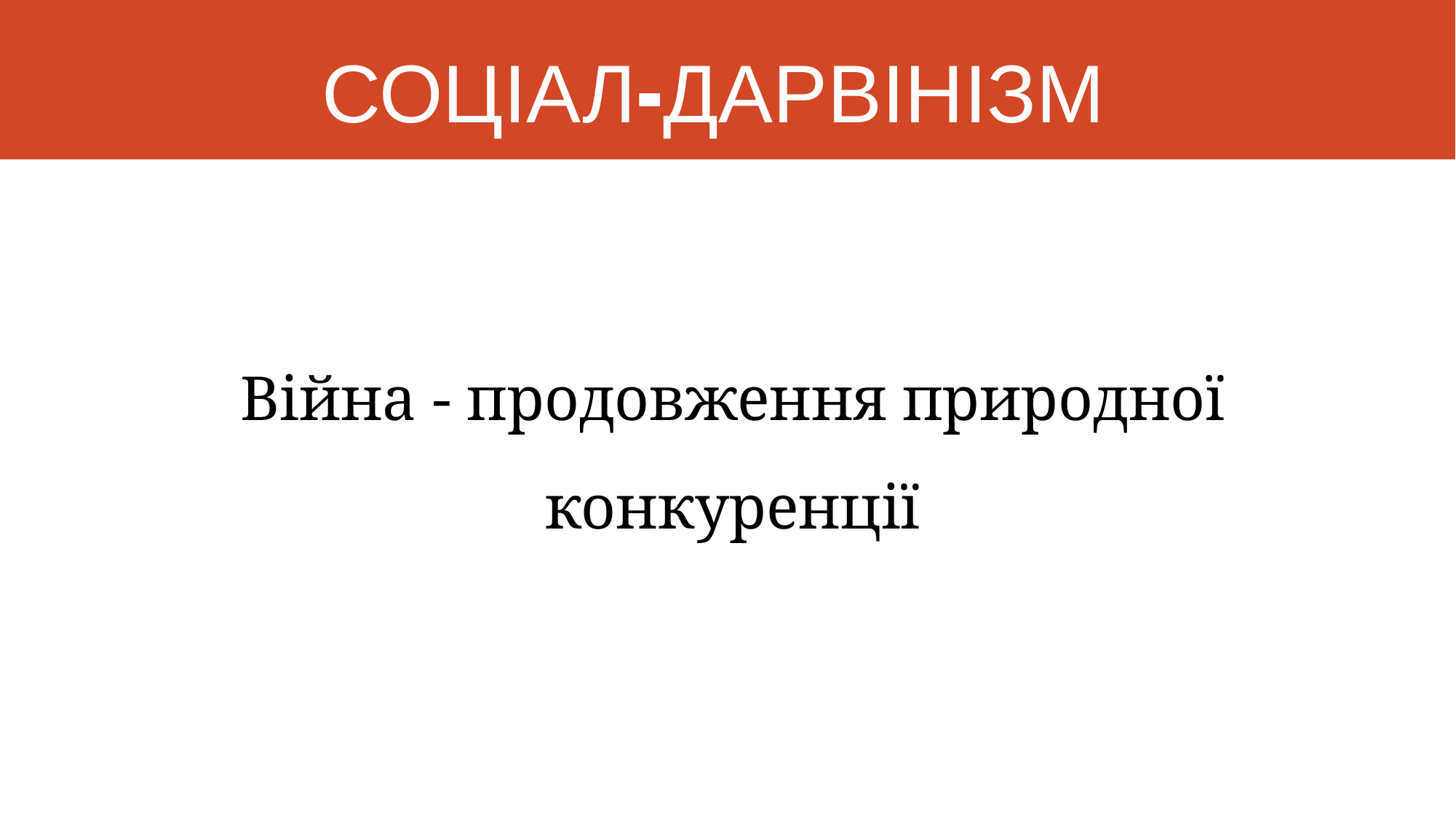

# СОЦІАЛ-ДАРВІНІЗМ

Війна - продовження природної конкуренції